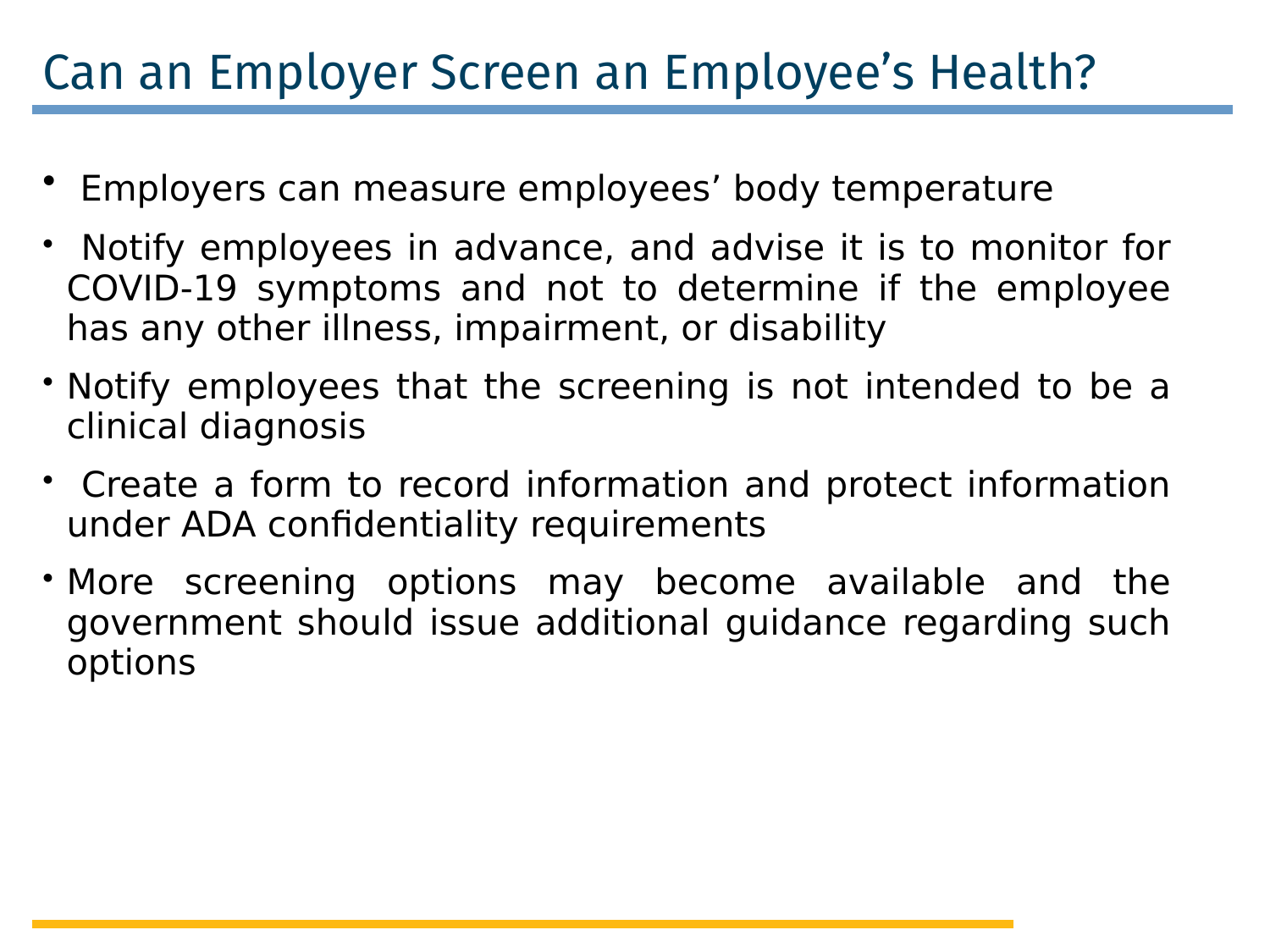

# Can an Employer Screen an Employee’s Health?
 Employers can measure employees’ body temperature
 Notify employees in advance, and advise it is to monitor for COVID-19 symptoms and not to determine if the employee has any other illness, impairment, or disability
Notify employees that the screening is not intended to be a clinical diagnosis
 Create a form to record information and protect information under ADA confidentiality requirements
More screening options may become available and the government should issue additional guidance regarding such options